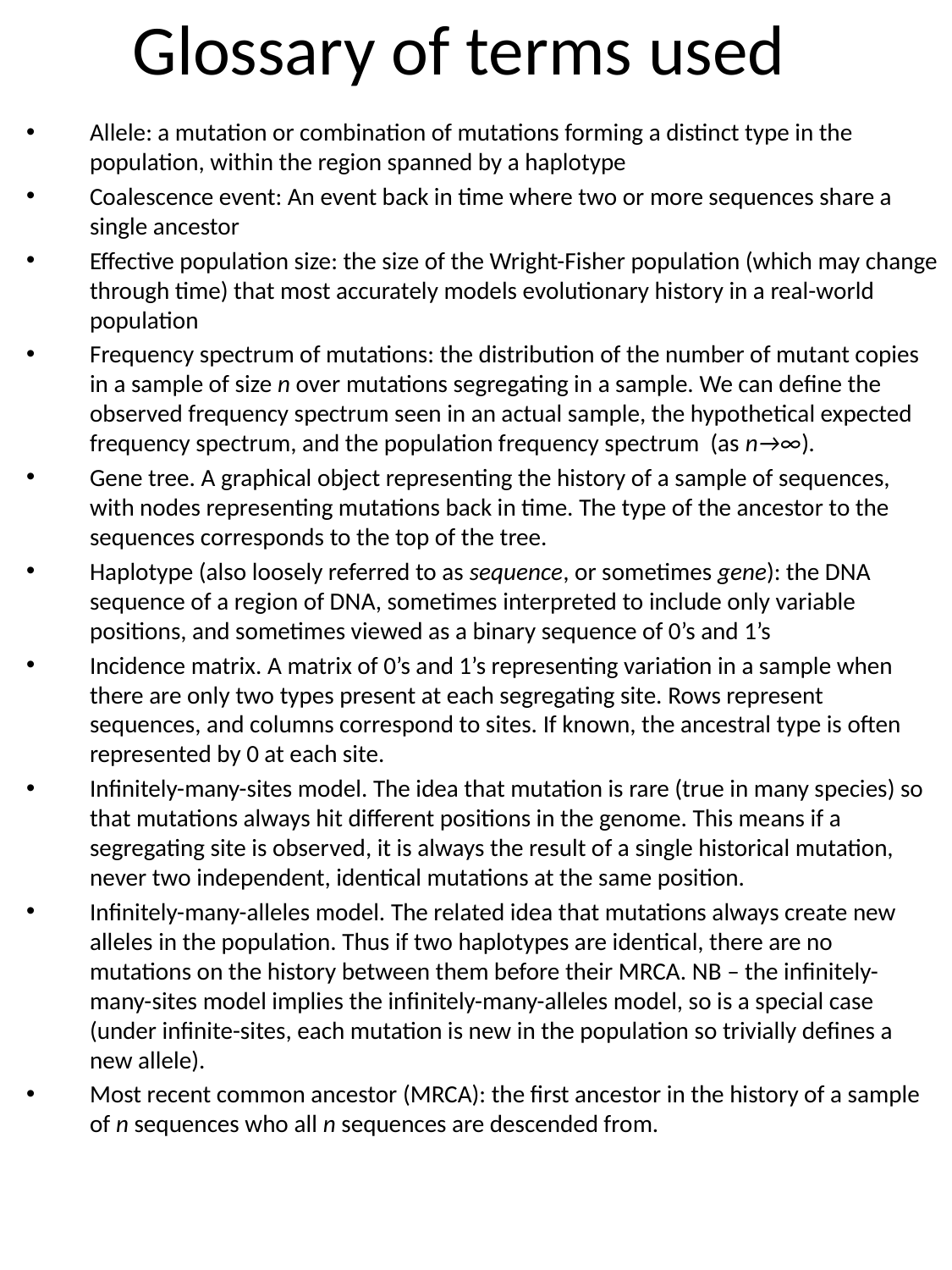

# Glossary of terms used
Allele: a mutation or combination of mutations forming a distinct type in the population, within the region spanned by a haplotype
Coalescence event: An event back in time where two or more sequences share a single ancestor
Effective population size: the size of the Wright-Fisher population (which may change through time) that most accurately models evolutionary history in a real-world population
Frequency spectrum of mutations: the distribution of the number of mutant copies in a sample of size n over mutations segregating in a sample. We can define the observed frequency spectrum seen in an actual sample, the hypothetical expected frequency spectrum, and the population frequency spectrum  (as n→∞).
Gene tree. A graphical object representing the history of a sample of sequences, with nodes representing mutations back in time. The type of the ancestor to the sequences corresponds to the top of the tree.
Haplotype (also loosely referred to as sequence, or sometimes gene): the DNA sequence of a region of DNA, sometimes interpreted to include only variable positions, and sometimes viewed as a binary sequence of 0’s and 1’s
Incidence matrix. A matrix of 0’s and 1’s representing variation in a sample when there are only two types present at each segregating site. Rows represent sequences, and columns correspond to sites. If known, the ancestral type is often represented by 0 at each site.
Infinitely-many-sites model. The idea that mutation is rare (true in many species) so that mutations always hit different positions in the genome. This means if a segregating site is observed, it is always the result of a single historical mutation, never two independent, identical mutations at the same position.
Infinitely-many-alleles model. The related idea that mutations always create new alleles in the population. Thus if two haplotypes are identical, there are no mutations on the history between them before their MRCA. NB – the infinitely-many-sites model implies the infinitely-many-alleles model, so is a special case (under infinite-sites, each mutation is new in the population so trivially defines a new allele).
Most recent common ancestor (MRCA): the first ancestor in the history of a sample of n sequences who all n sequences are descended from.